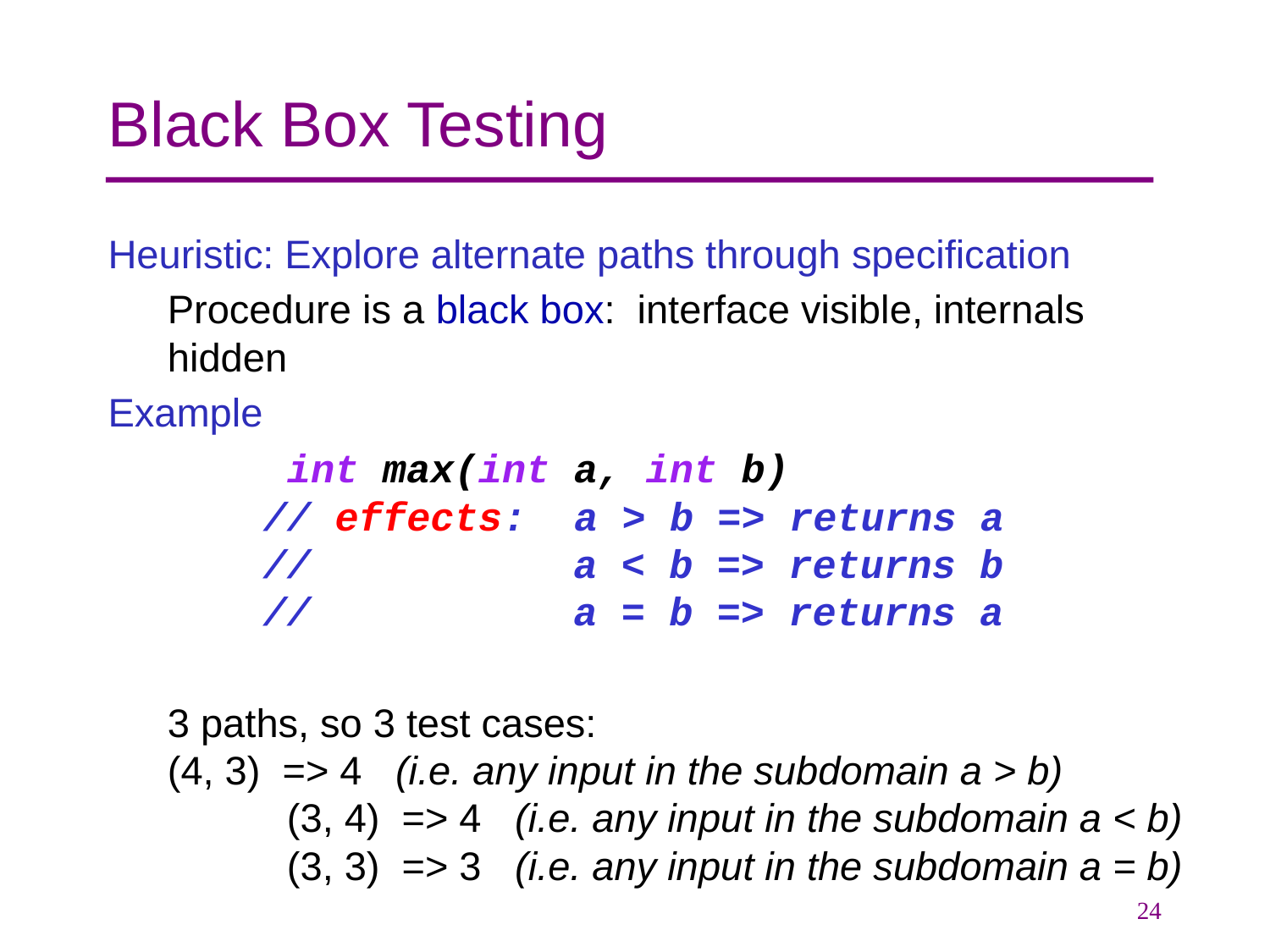

# Black Box Testing
Heuristic: Explore alternate paths through specification
Procedure is a black box:  interface visible, internals hidden
Example
  	int max(int a, int b)
    // effects:  a > b => returns a
    //           a < b => returns b
    //           a = b => returns a

3 paths, so 3 test cases:
	(4, 3)  => 4   (i.e. any input in the subdomain a > b)
 	(3, 4)  => 4   (i.e. any input in the subdomain a < b)
 	(3, 3)  => 3   (i.e. any input in the subdomain a = b)
24